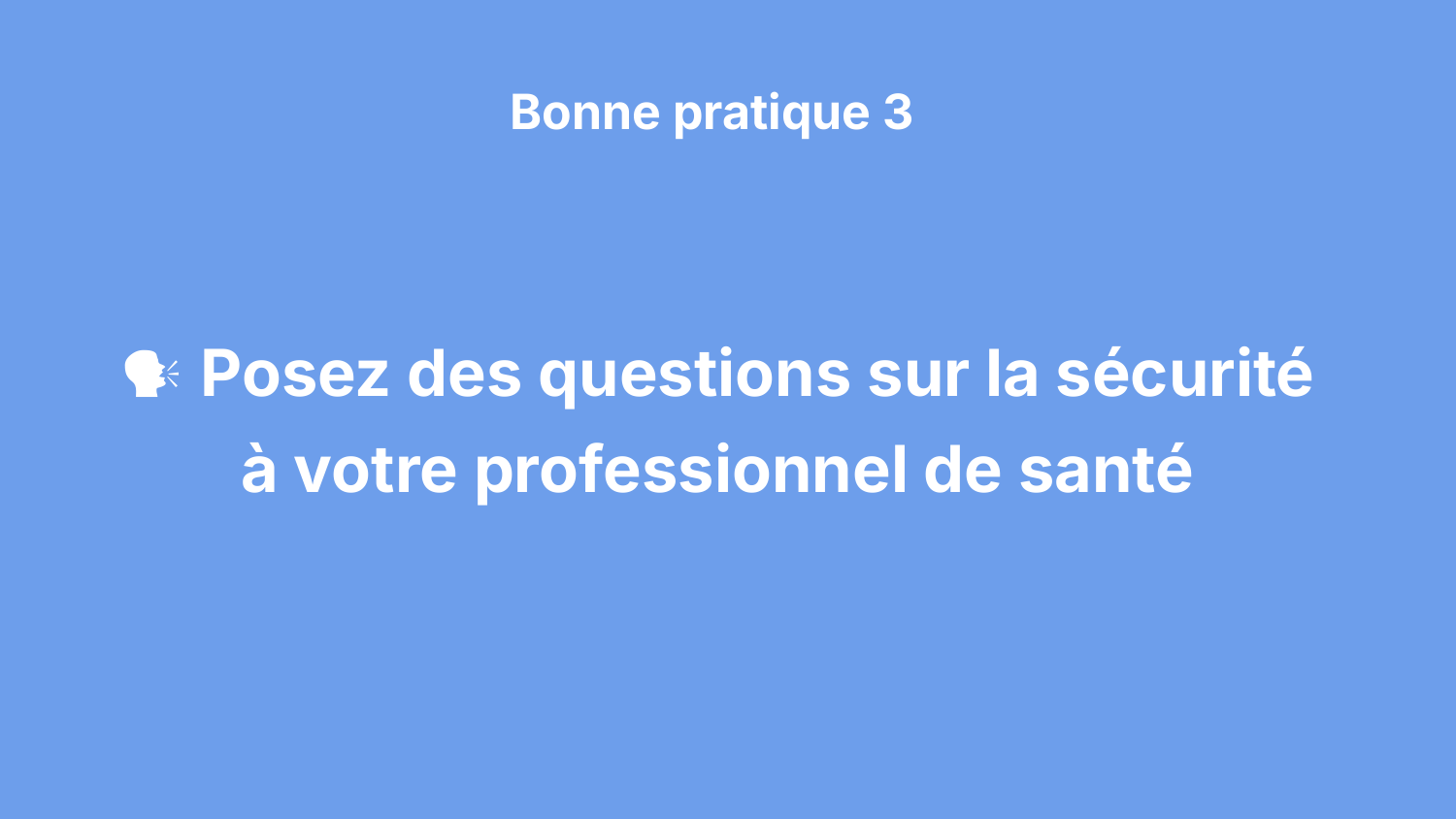

Bonne pratique 3
🗣️ Posez des questions sur la sécurité à votre professionnel de santé